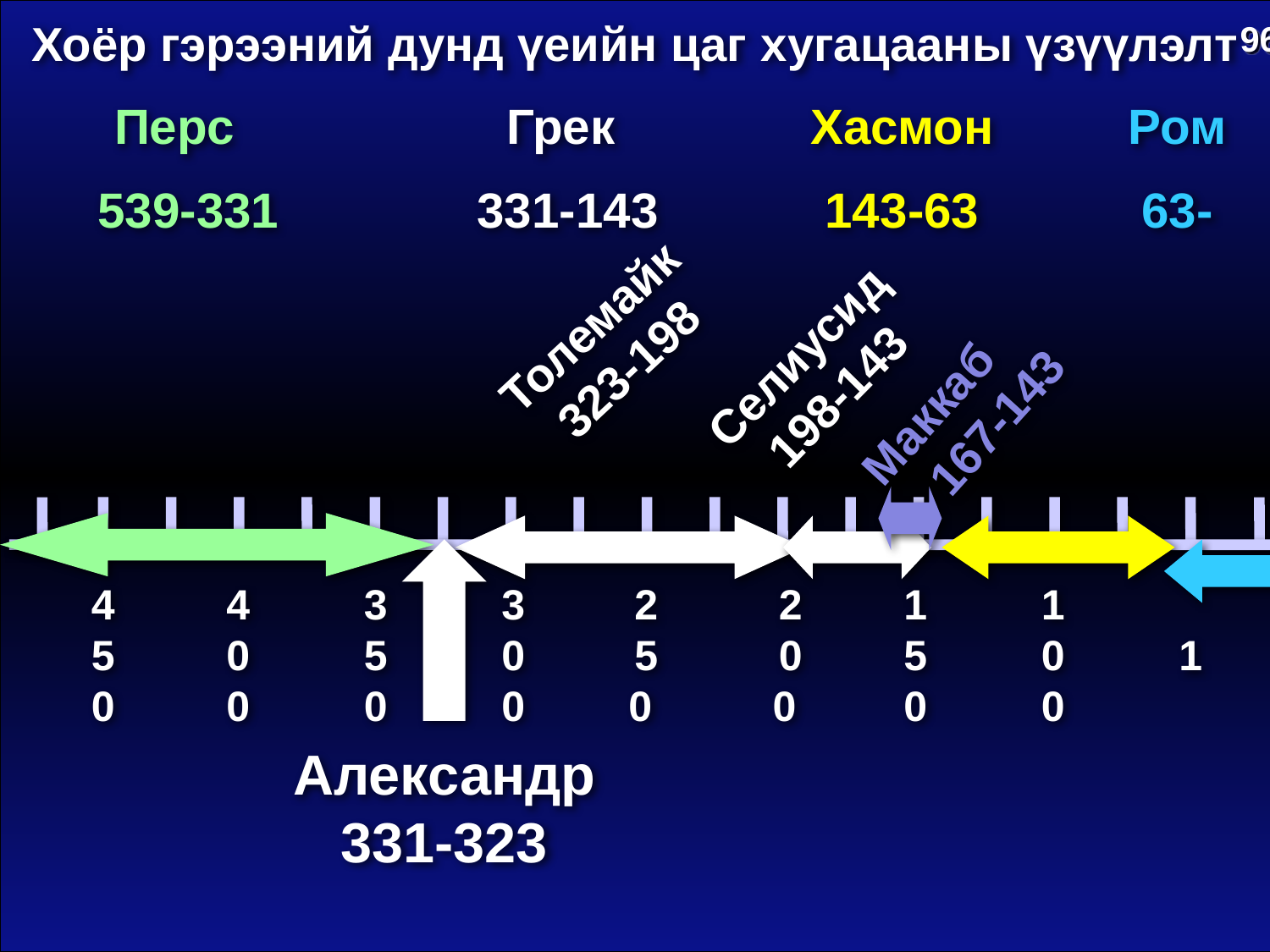

Хоёр гэрээний дунд үеийн цаг хугацааны үзүүлэлт
96
Перс
  539-331
Грек
 331-143
Хасмон
143-63
Ром
63-
Толемайк 323-198
Селиусид 198-143
Маккаб       167-143

Александр331-323

450
400
350
300
2 5 0
2 0 0
150
100
 1